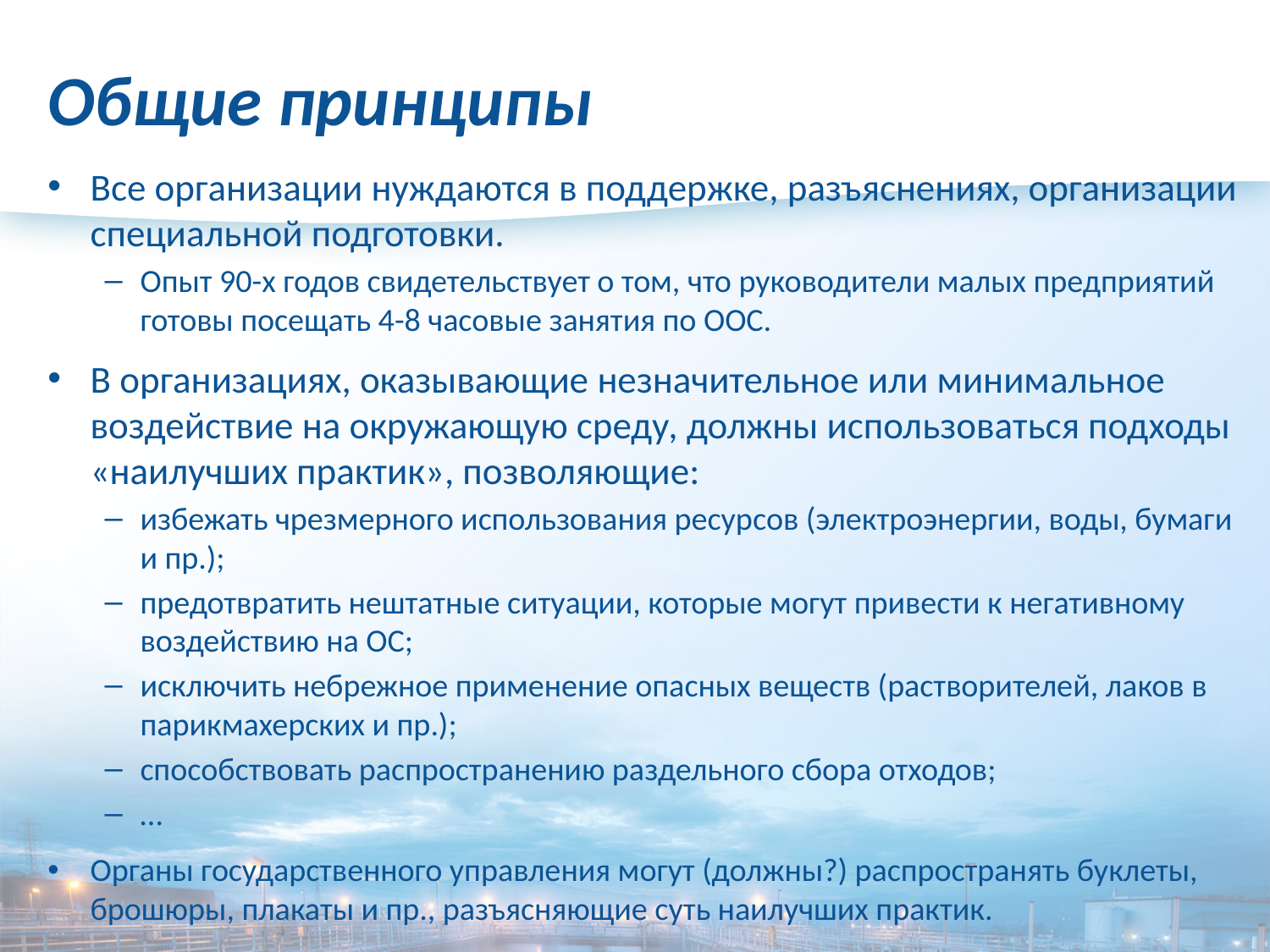

# Общие принципы
Все организации нуждаются в поддержке, разъяснениях, организации специальной подготовки.
Опыт 90-х годов свидетельствует о том, что руководители малых предприятий готовы посещать 4-8 часовые занятия по ООС.
В организациях, оказывающие незначительное или минимальное воздействие на окружающую среду, должны использоваться подходы «наилучших практик», позволяющие:
избежать чрезмерного использования ресурсов (электроэнергии, воды, бумаги и пр.);
предотвратить нештатные ситуации, которые могут привести к негативному воздействию на ОС;
исключить небрежное применение опасных веществ (растворителей, лаков в парикмахерских и пр.);
способствовать распространению раздельного сбора отходов;
…
Органы государственного управления могут (должны?) распространять буклеты, брошюры, плакаты и пр., разъясняющие суть наилучших практик.